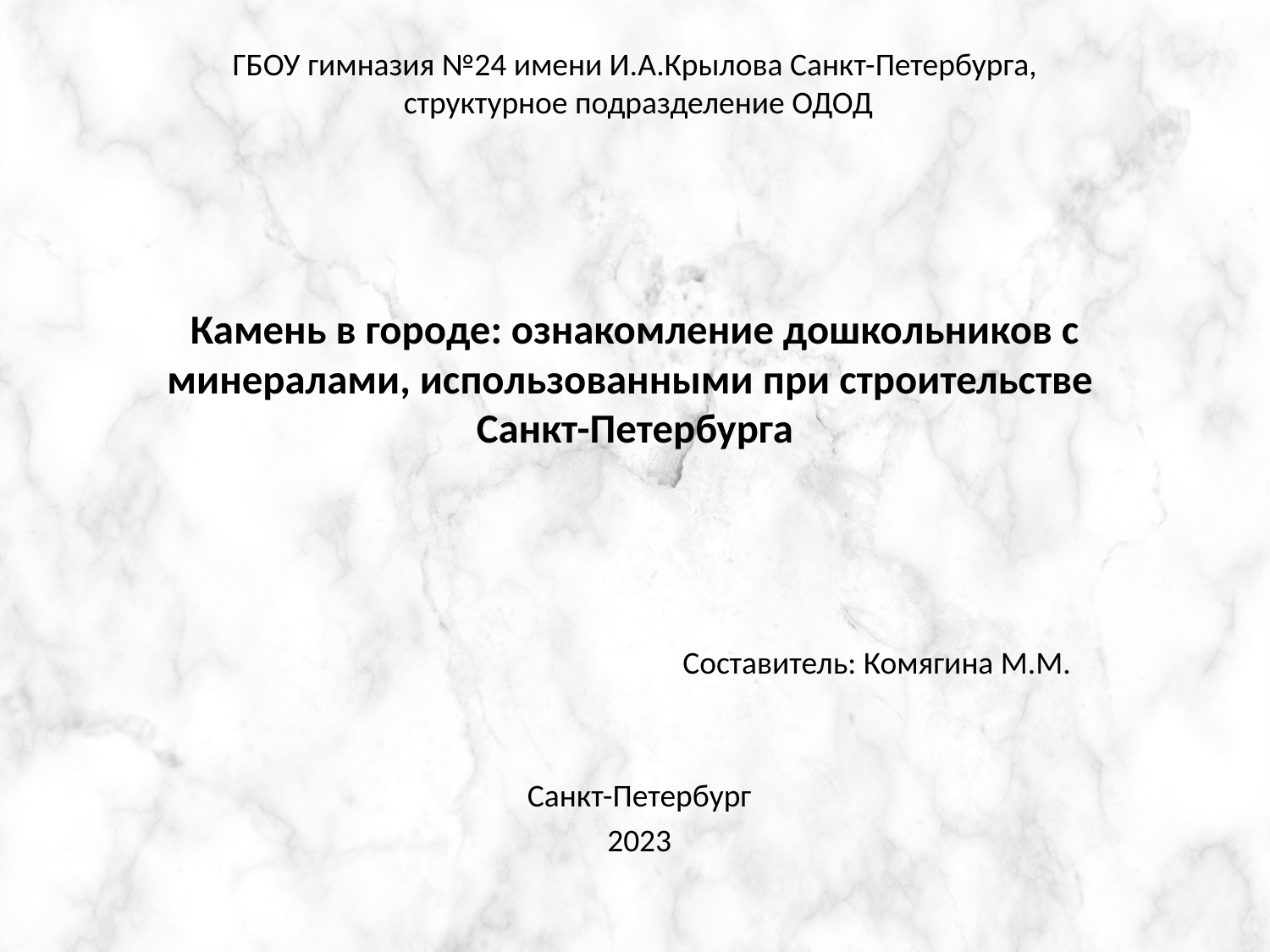

ГБОУ гимназия №24 имени И.А.Крылова Санкт-Петербурга,
 структурное подразделение ОДОД
# Камень в городе: ознакомление дошкольников с минералами, использованными при строительстве Санкт-Петербурга
Составитель: Комягина М.М.

Санкт-Петербург
2023